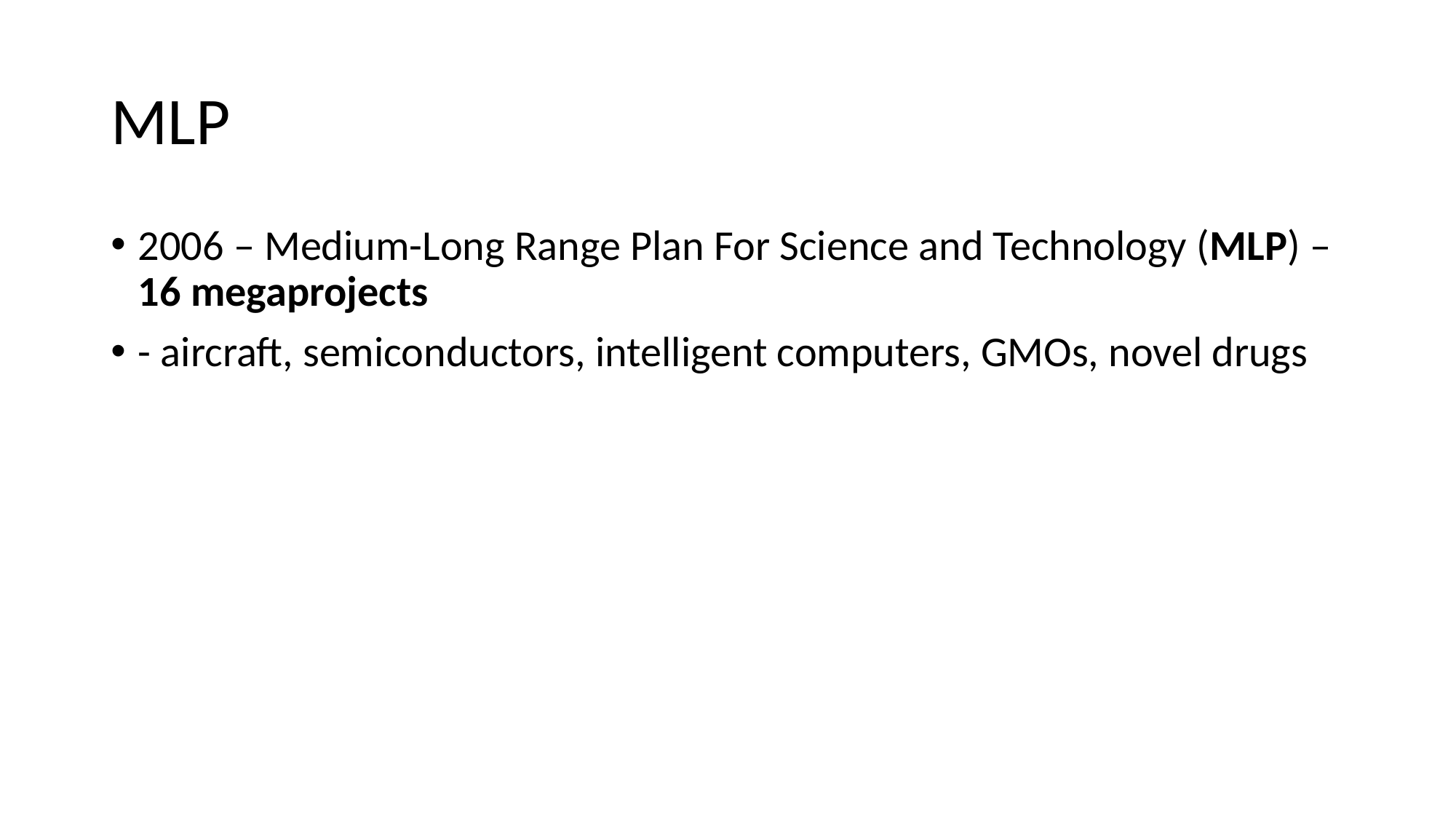

# MLP
2006 – Medium-Long Range Plan For Science and Technology (MLP) – 16 megaprojects
- aircraft, semiconductors, intelligent computers, GMOs, novel drugs